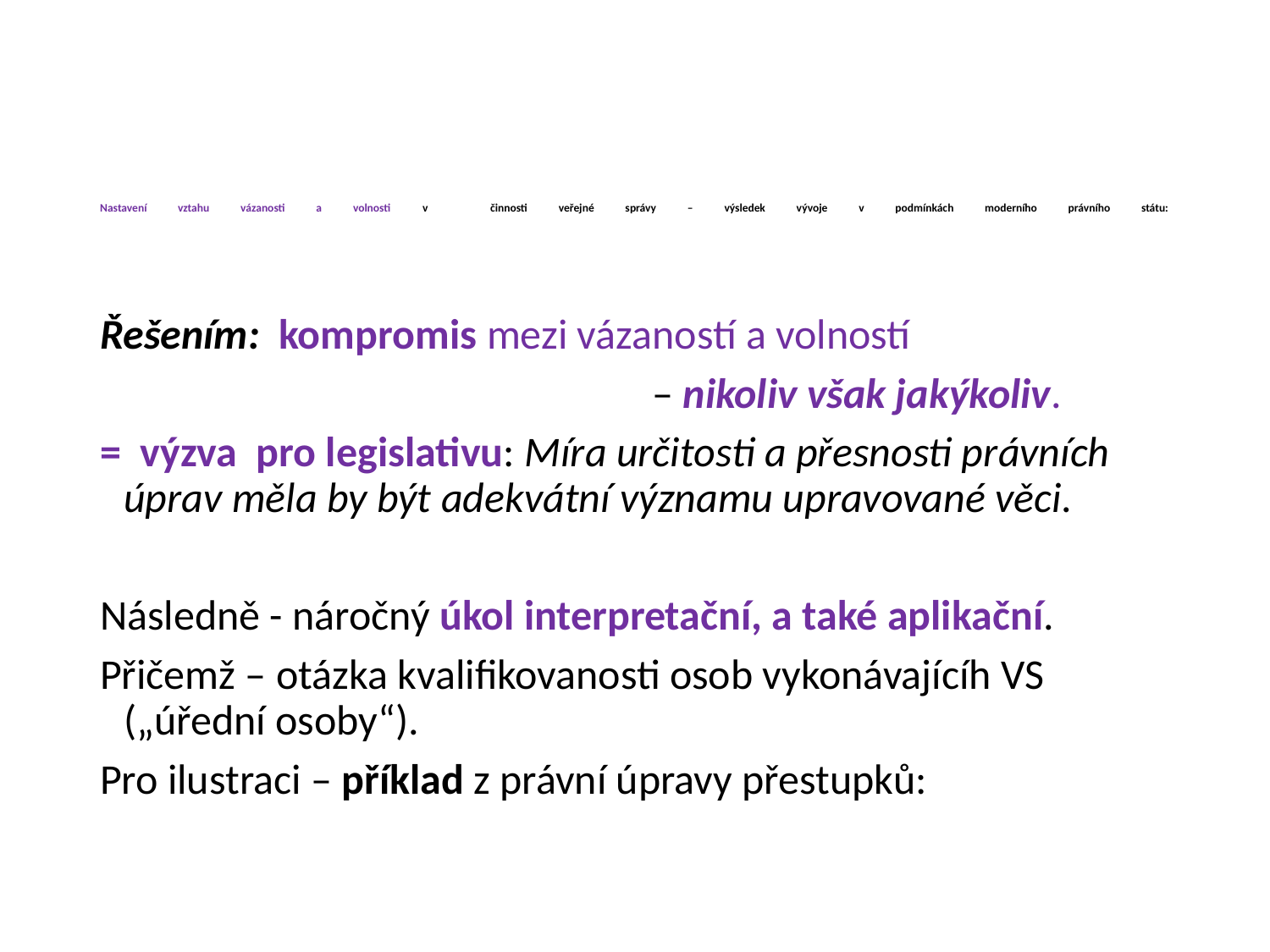

# Nastavení vztahu vázanosti a volnosti v  činnosti veřejné správy – výsledek vývoje v podmínkách moderního právního státu:
Řešením:  kompromis mezi vázaností a volností
                                                          – nikoliv však jakýkoliv.
=  výzva  pro legislativu: Míra určitosti a přesnosti právních úprav měla by být adekvátní významu upravované věci.

Následně - náročný úkol interpretační, a také aplikační.
Přičemž – otázka kvalifikovanosti osob vykonávajícíh VS („úřední osoby“).
Pro ilustraci – příklad z právní úpravy přestupků: